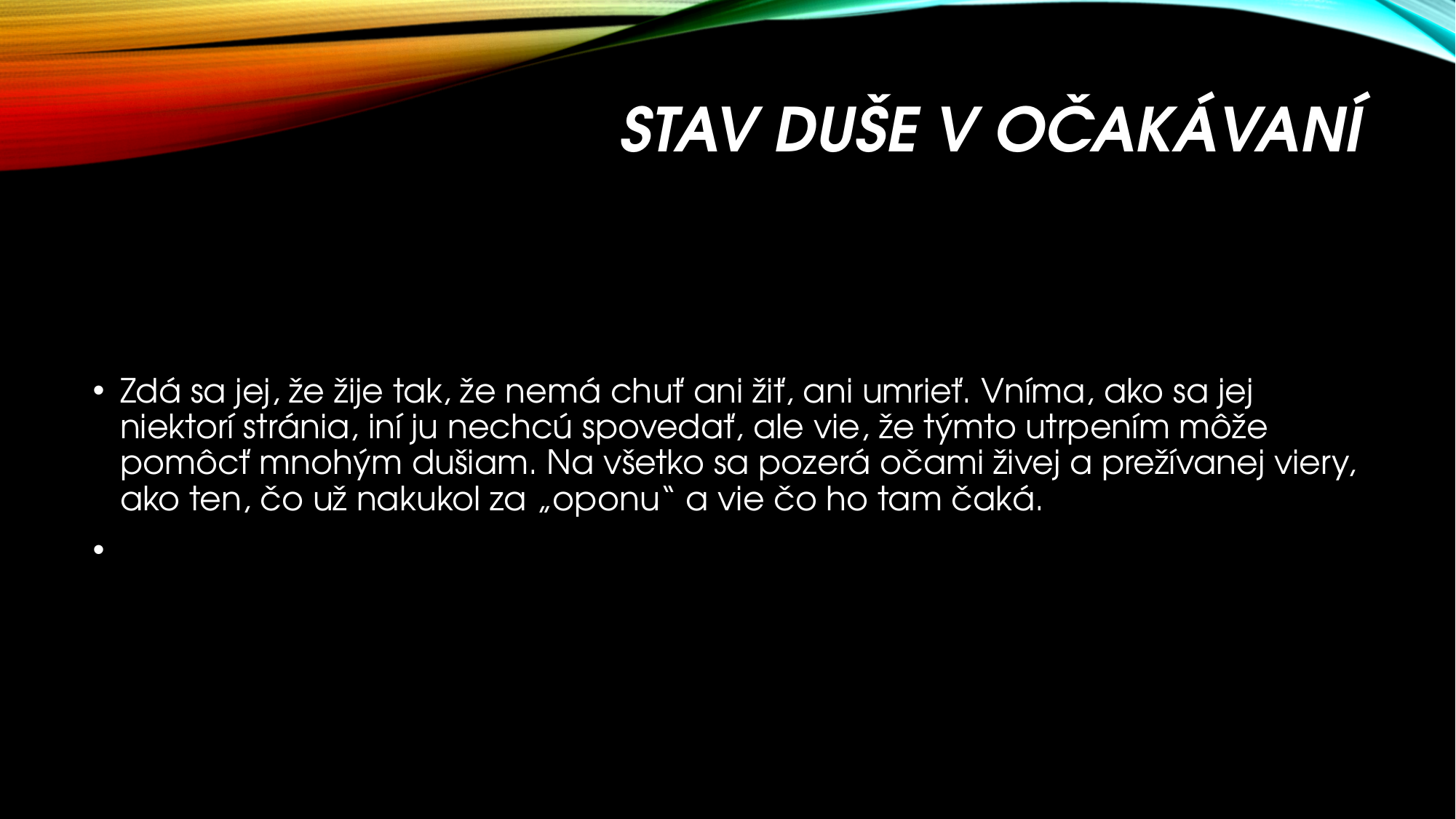

# Stav duše v očakávaní

Zdá sa jej, že žije tak, že nemá chuť ani žiť, ani umrieť. Vníma, ako sa jej niektorí stránia, iní ju nechcú spovedať, ale vie, že týmto utrpením môže pomôcť mnohým dušiam. Na všetko sa pozerá očami živej a prežívanej viery, ako ten, čo už nakukol za „oponu“ a vie čo ho tam čaká.